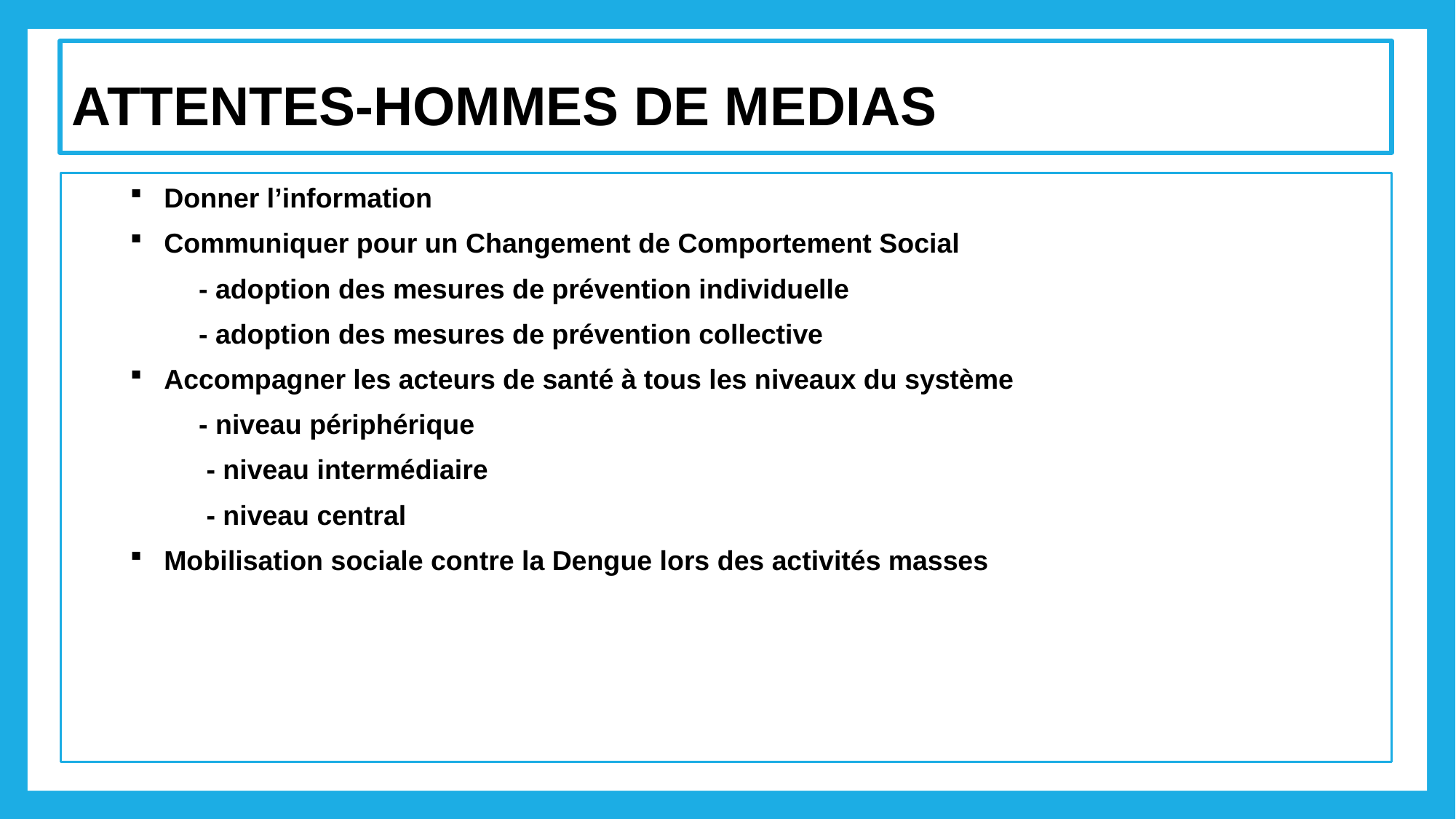

# ATTENTES-HOMMES DE MEDIAS

Donner l’information
Communiquer pour un Changement de Comportement Social
         - adoption des mesures de prévention individuelle
         - adoption des mesures de prévention collective
Accompagner les acteurs de santé à tous les niveaux du système
         - niveau périphérique
          - niveau intermédiaire
          - niveau central
Mobilisation sociale contre la Dengue lors des activités masses